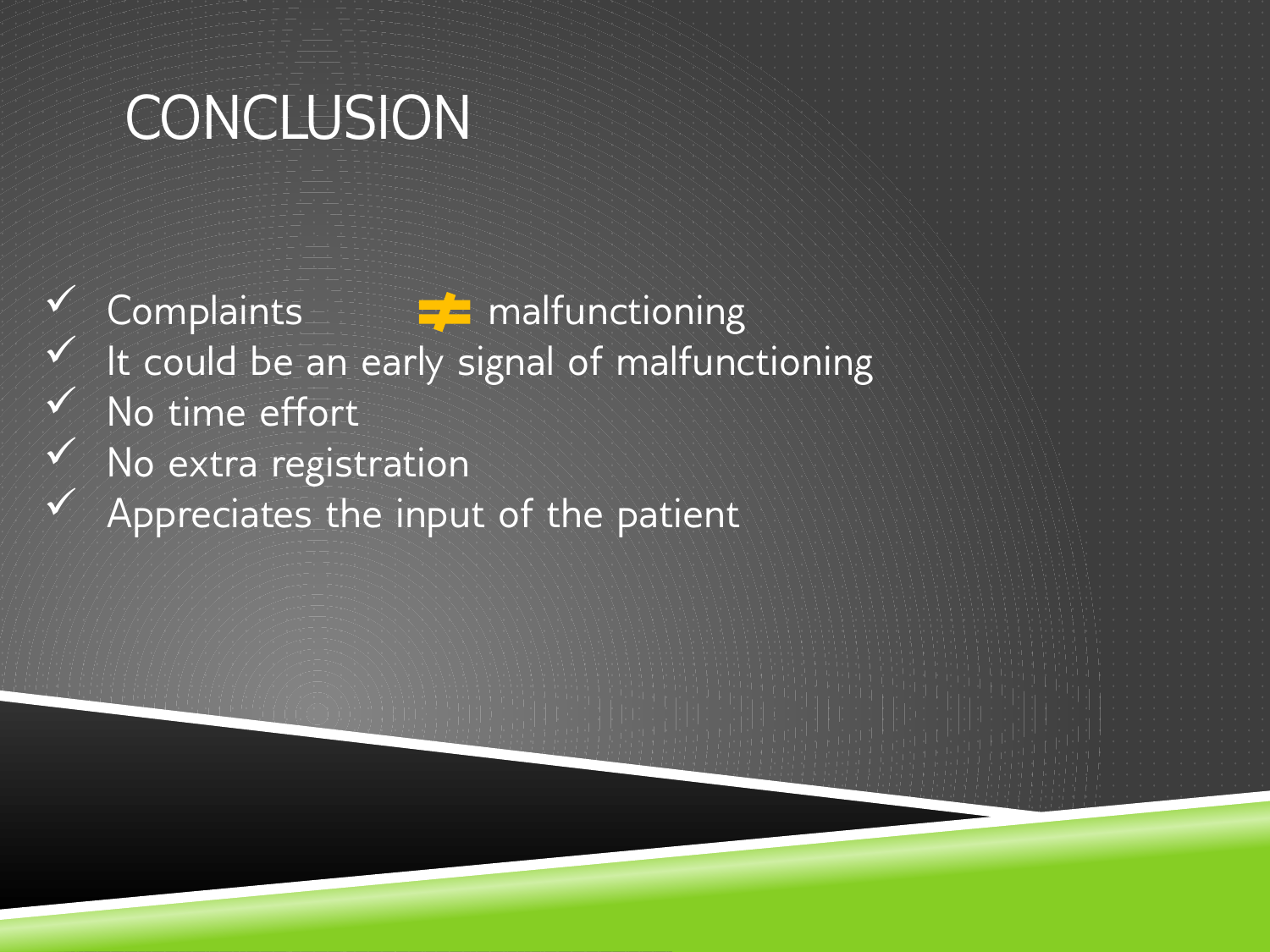

# Conclusion
Complaints 		malfunctioning
It could be an early signal of malfunctioning
No time effort
No extra registration
Appreciates the input of the patient